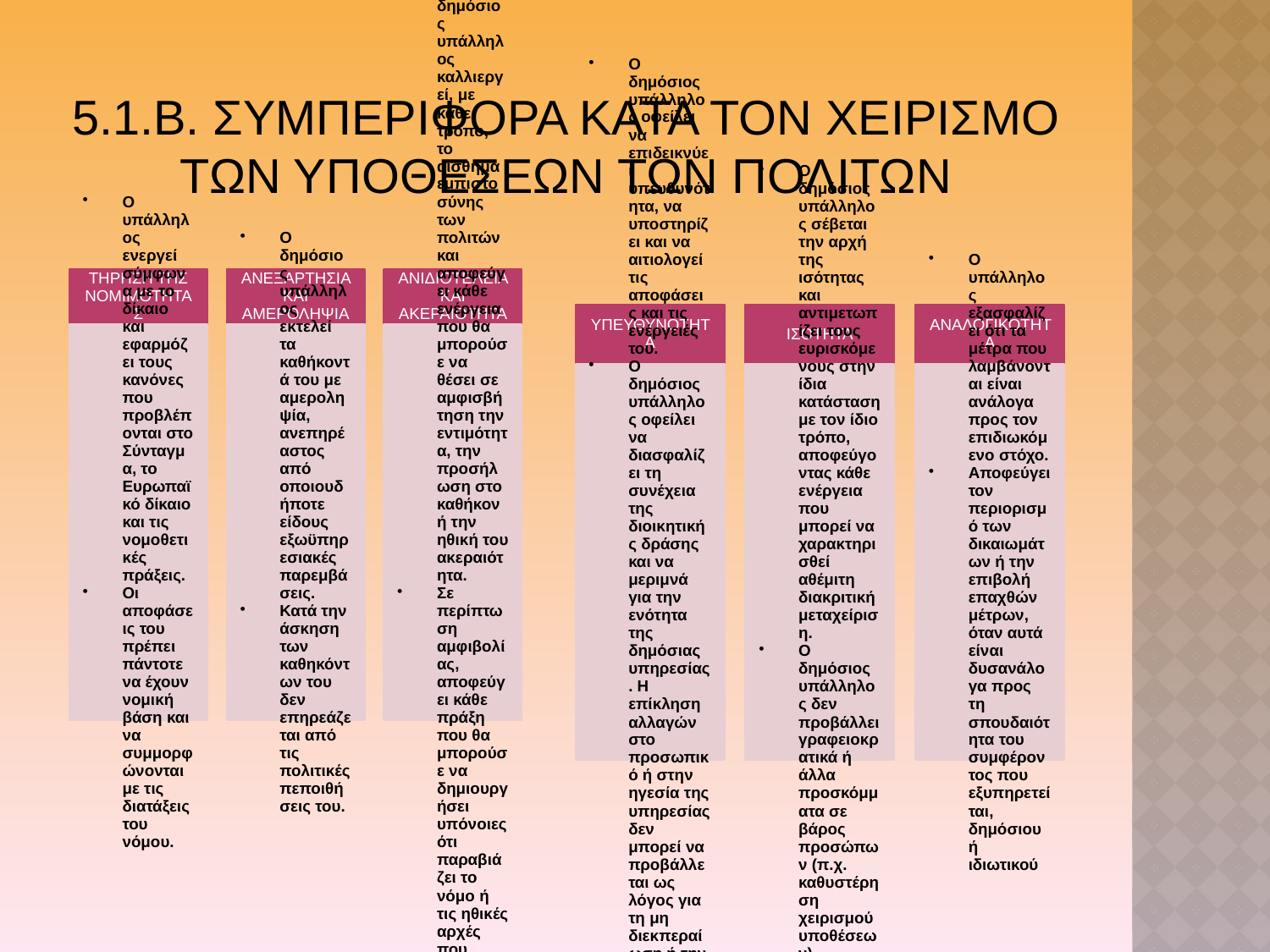

# 5.1.β. ΣΥΜΠΕΡΙΦΟΡΑ ΚΑΤΑ ΤΟΝ ΧΕΙΡΙΣΜΟ ΤΩΝ ΥΠΟΘΕΣΕΩΝ ΤΩΝ ΠΟΛΙΤΩΝ
Οι αποφάσεις του πρέπει πάντοτε να έχουν νομική βάση και να συμμορφώνονται με τις διατάξεις του νόμου.
Κατά την άσκηση των καθηκόντων του δεν επηρεάζεται από τις πολιτικές πεποιθήσεις του.
ΙΣΟΤΗΤΑ
Αποφεύγει τον περιορισμό των δικαιωμάτων ή την επιβολή επαχθών μέτρων, όταν αυτά είναι δυσανάλογα προς τη σπουδαιότητα του συμφέροντος που εξυπηρετείται, δημόσιου ή ιδιωτικού